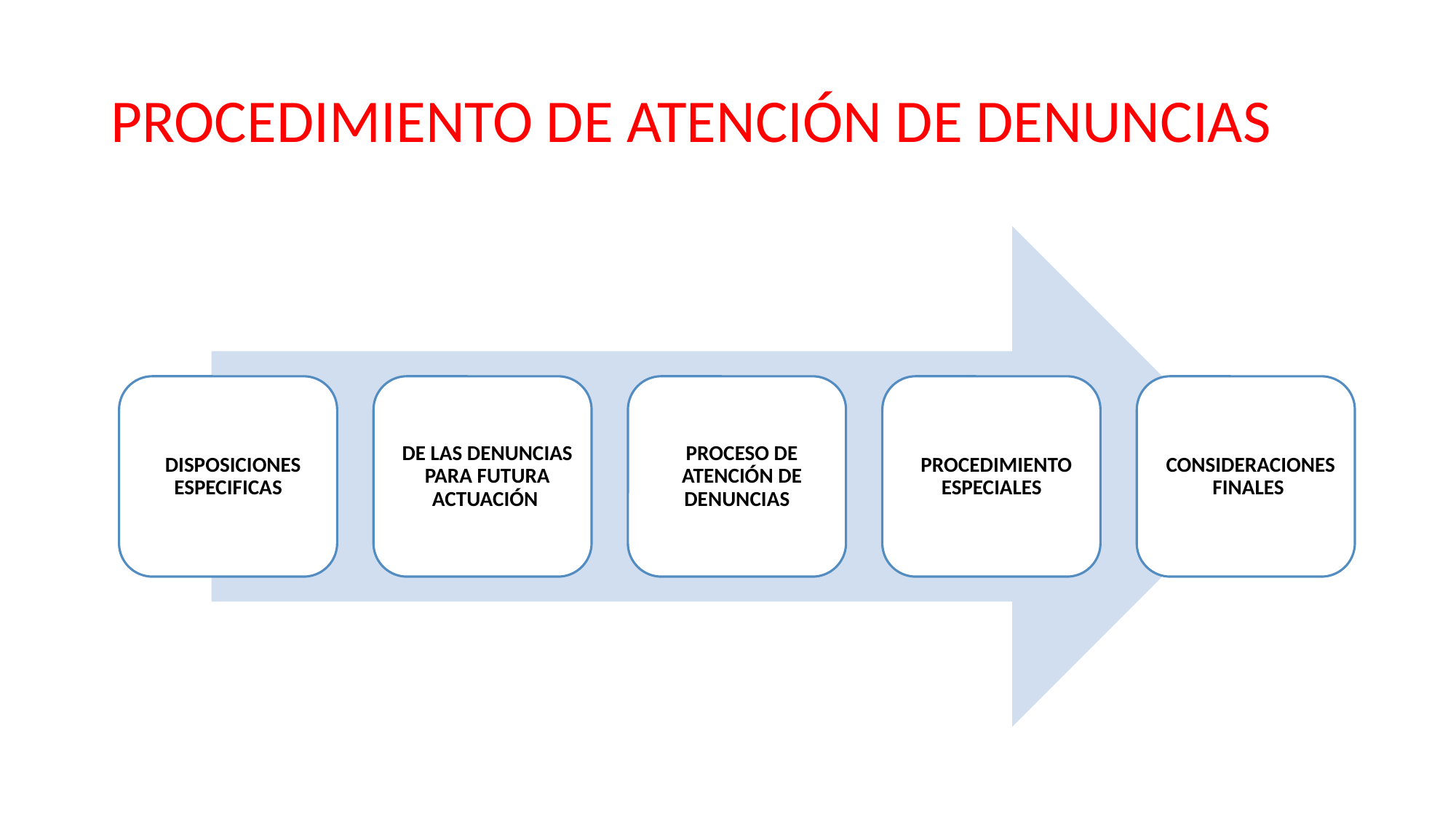

# PROCEDIMIENTO DE ATENCIÓN DE DENUNCIAS
DISPOSICIONES ESPECIFICAS
DE LAS DENUNCIAS PARA FUTURA ACTUACIÓN
PROCESO DE ATENCIÓN DE DENUNCIAS
PROCEDIMIENTO ESPECIALES
CONSIDERACIONES FINALES